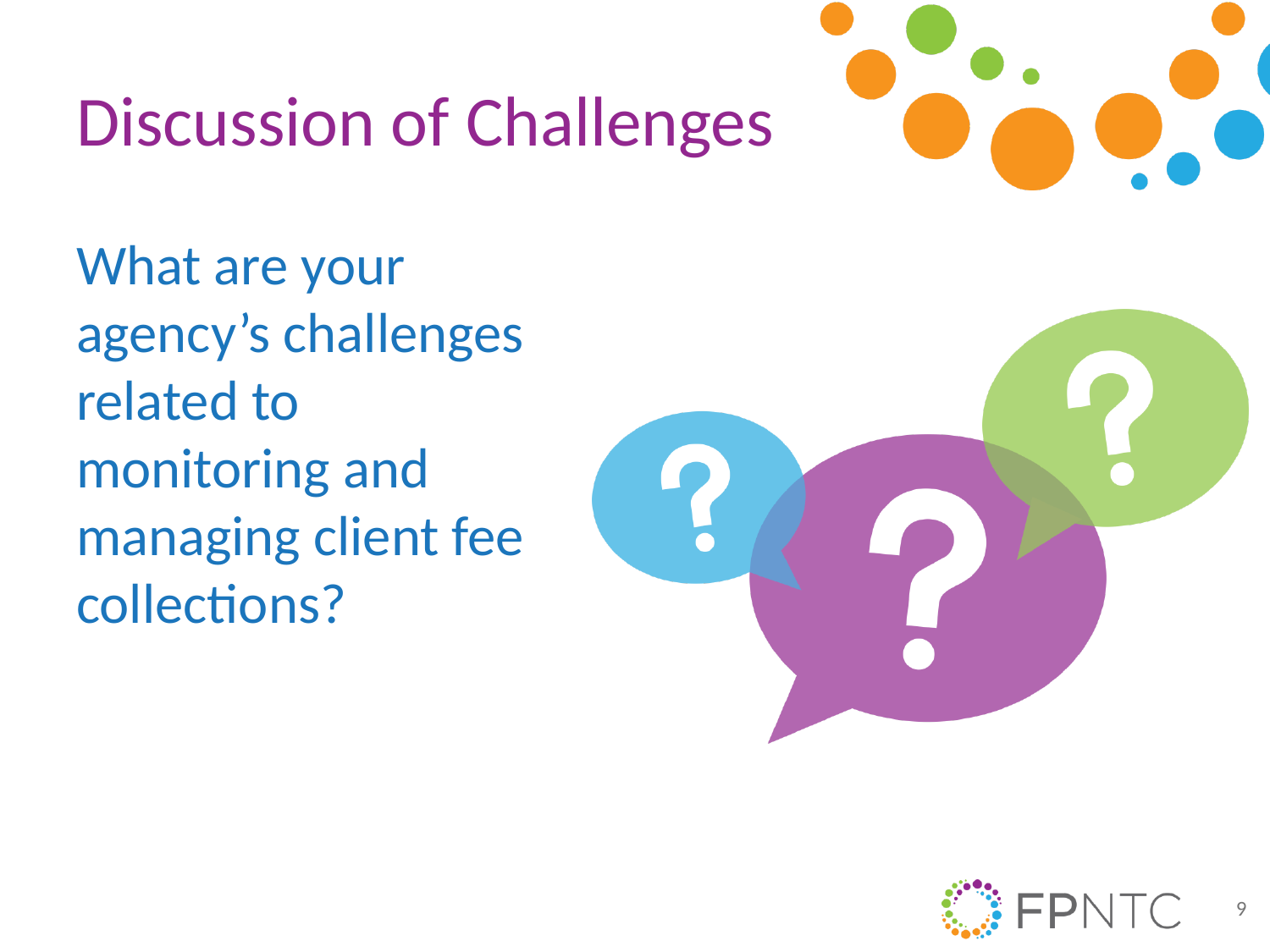

# Discussion of Challenges
What are your agency’s challenges related to monitoring and managing client fee collections?
9